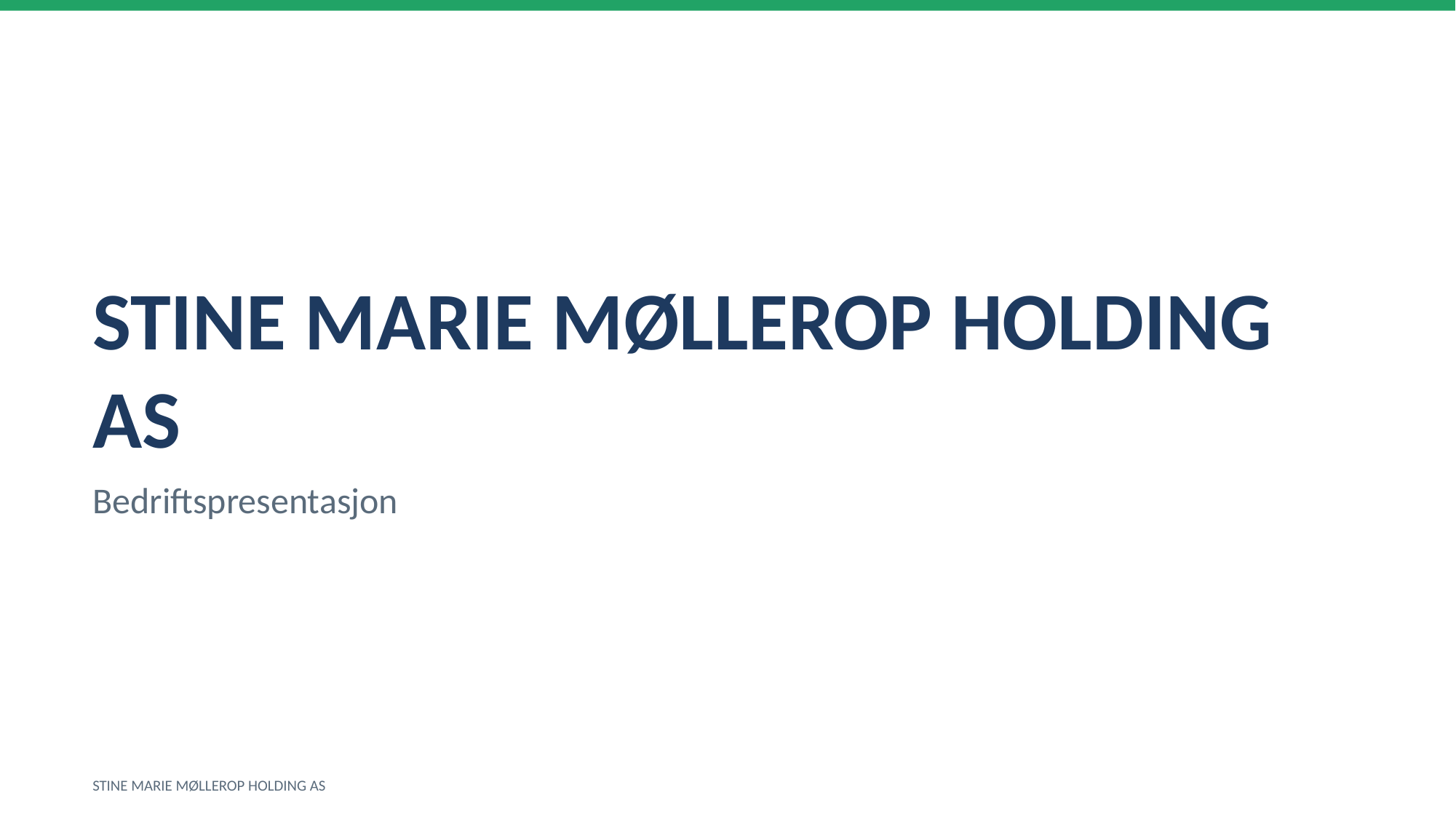

STINE MARIE MØLLEROP HOLDING AS
Bedriftspresentasjon
STINE MARIE MØLLEROP HOLDING AS